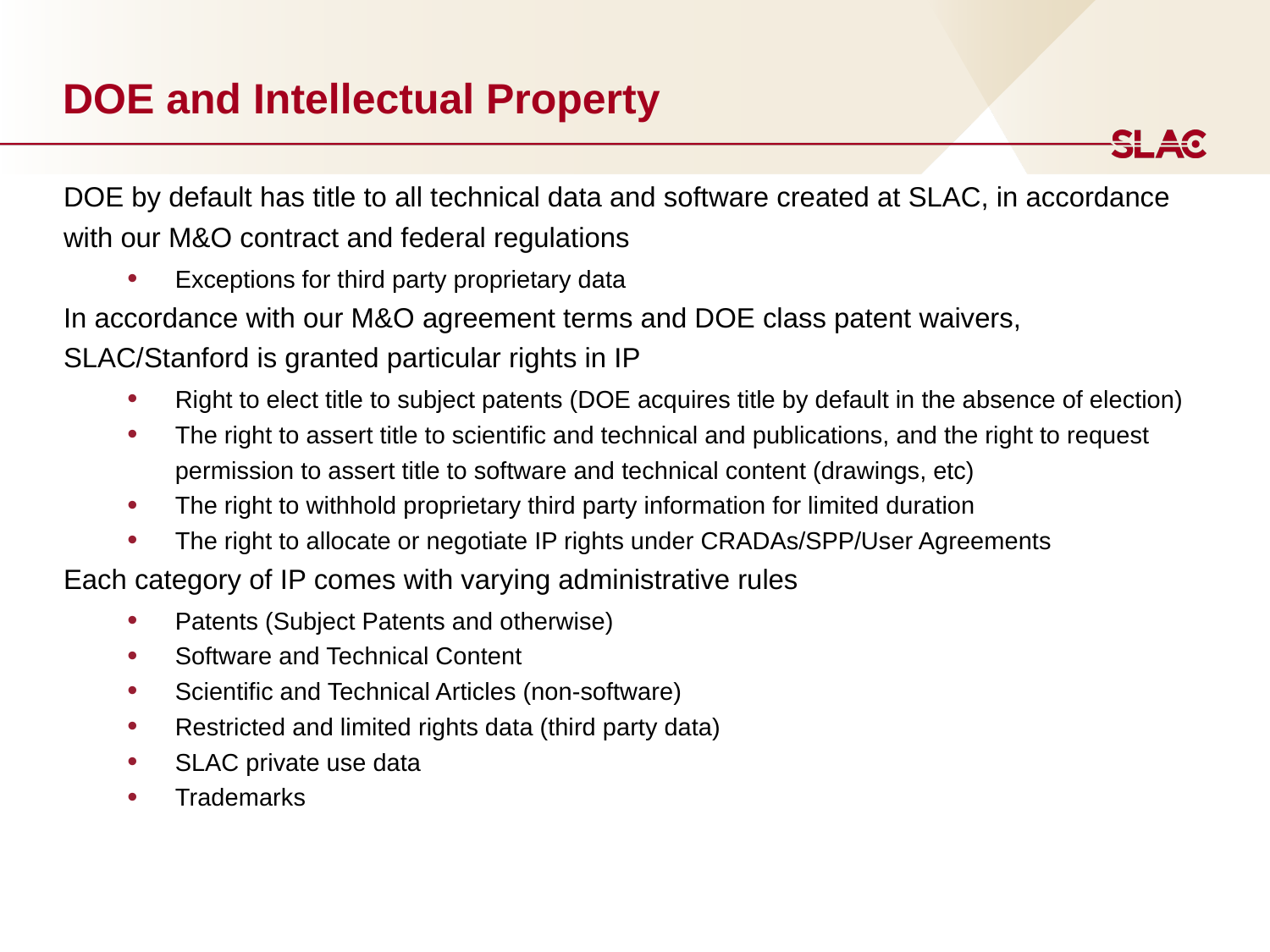

# DOE and Intellectual Property
DOE by default has title to all technical data and software created at SLAC, in accordance with our M&O contract and federal regulations
Exceptions for third party proprietary data
In accordance with our M&O agreement terms and DOE class patent waivers, SLAC/Stanford is granted particular rights in IP
Right to elect title to subject patents (DOE acquires title by default in the absence of election)
The right to assert title to scientific and technical and publications, and the right to request permission to assert title to software and technical content (drawings, etc)
The right to withhold proprietary third party information for limited duration
The right to allocate or negotiate IP rights under CRADAs/SPP/User Agreements
Each category of IP comes with varying administrative rules
Patents (Subject Patents and otherwise)
Software and Technical Content
Scientific and Technical Articles (non-software)
Restricted and limited rights data (third party data)
SLAC private use data
Trademarks